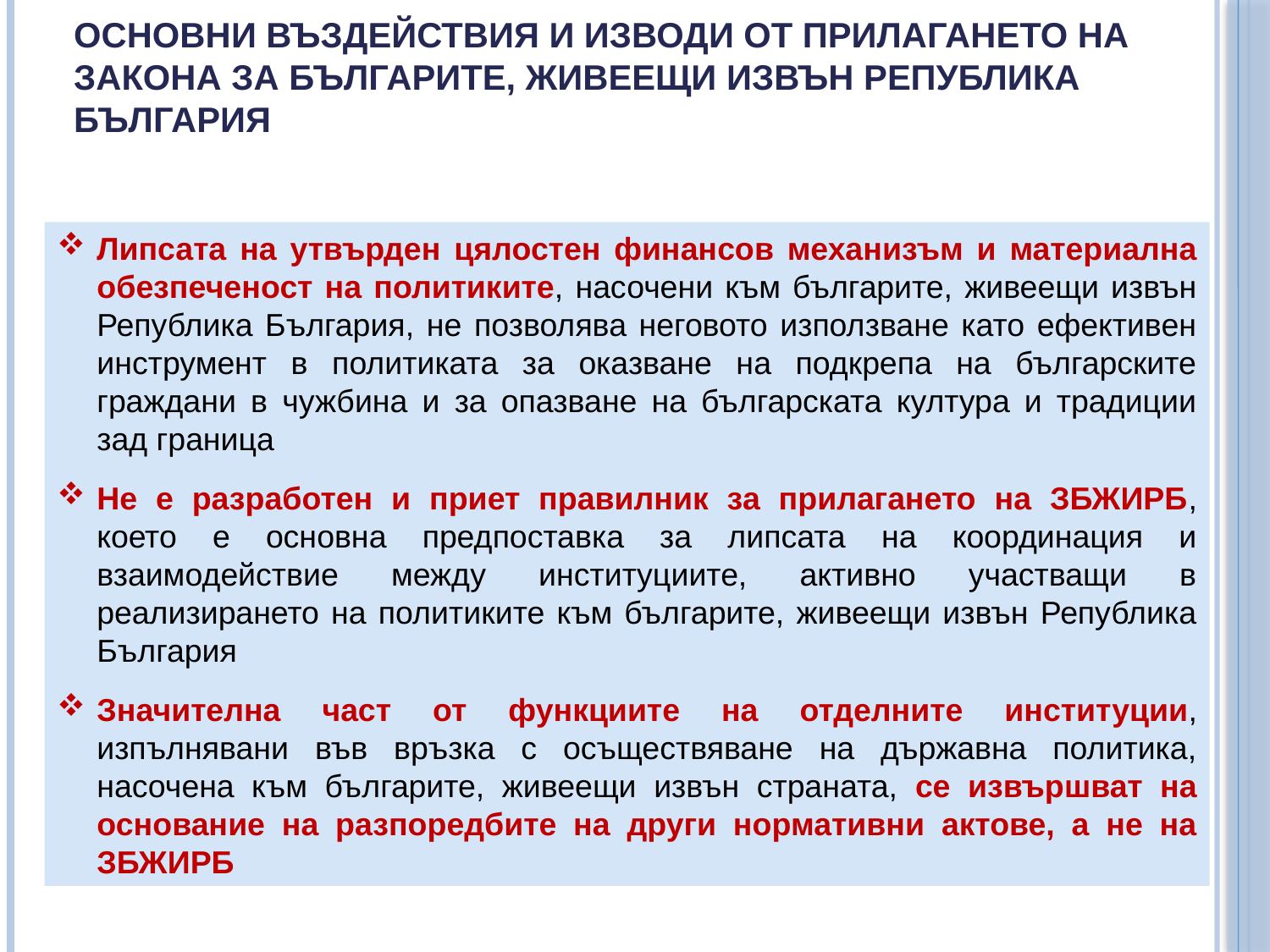

Основни въздействия и изводи от прилагането на Закона за българите, живеещи извън Република България
Липсата на утвърден цялостен финансов механизъм и материална обезпеченост на политиките, насочени към българите, живеещи извън Република България, не позволява неговото използване като ефективен инструмент в политиката за оказване на подкрепа на българските граждани в чужбина и за опазване на българската култура и традиции зад граница
Не е разработен и приет правилник за прилагането на ЗБЖИРБ, което е основна предпоставка за липсата на координация и взаимодействие между институциите, активно участващи в реализирането на политиките към българите, живеещи извън Република България
Значителна част от функциите на отделните институции, изпълнявани във връзка с осъществяване на държавна политика, насочена към българите, живеещи извън страната, се извършват на основание на разпоредбите на други нормативни актове, а не на ЗБЖИРБ